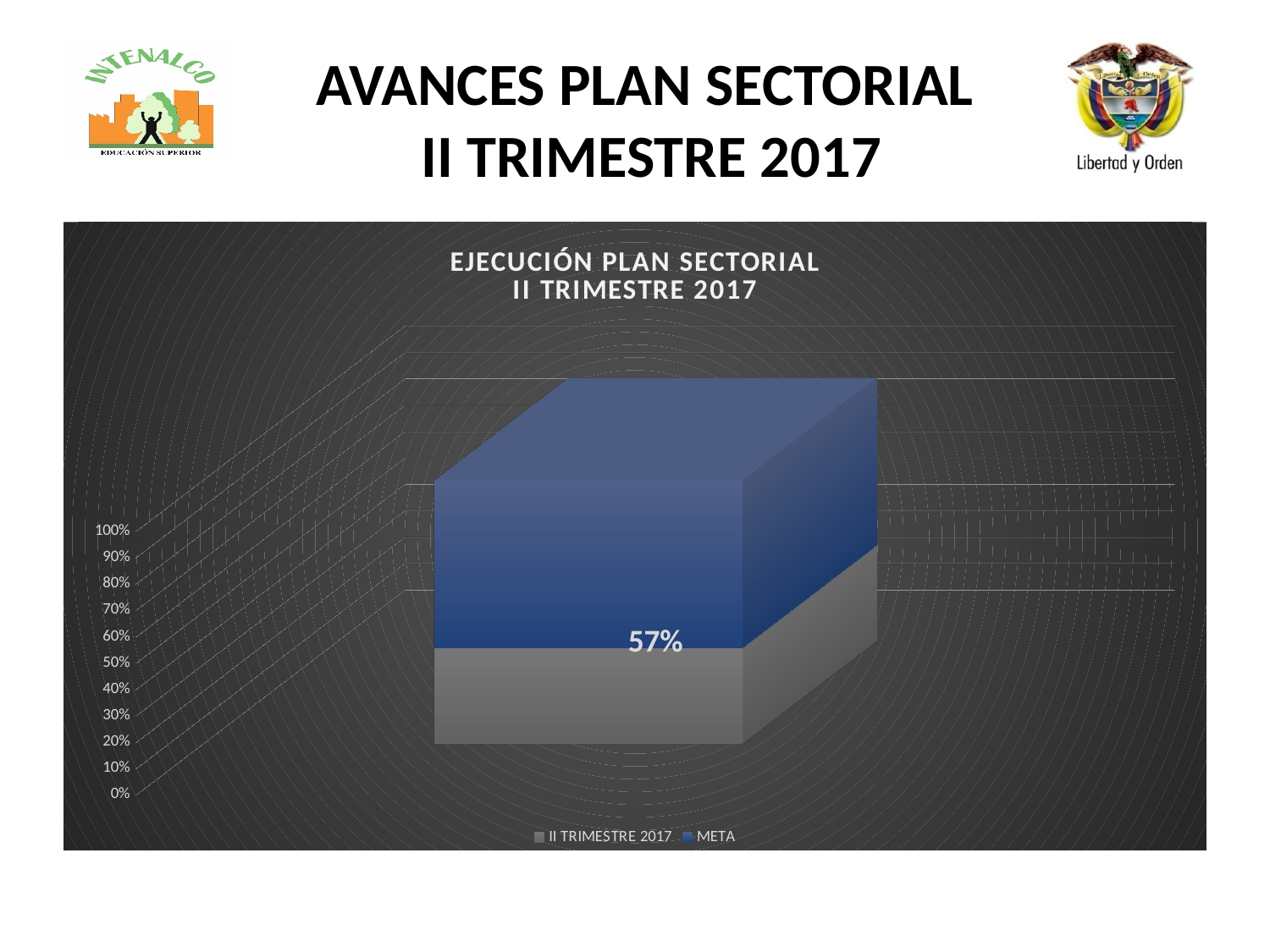

# AVANCES PLAN SECTORIAL II TRIMESTRE 2017

[unsupported chart]